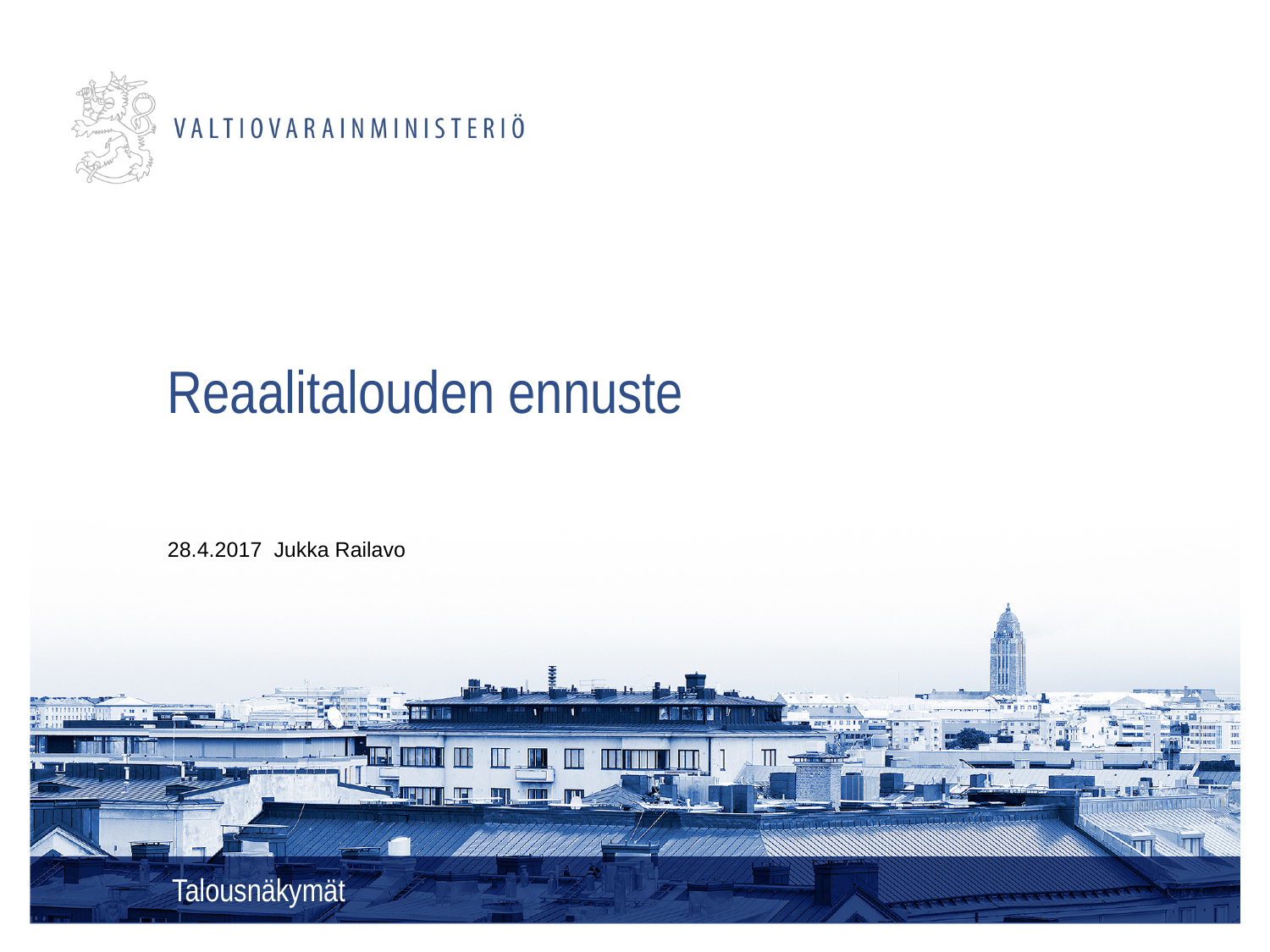

# Reaalitalouden ennuste
28.4.2017  Jukka Railavo

Talousnäkymät